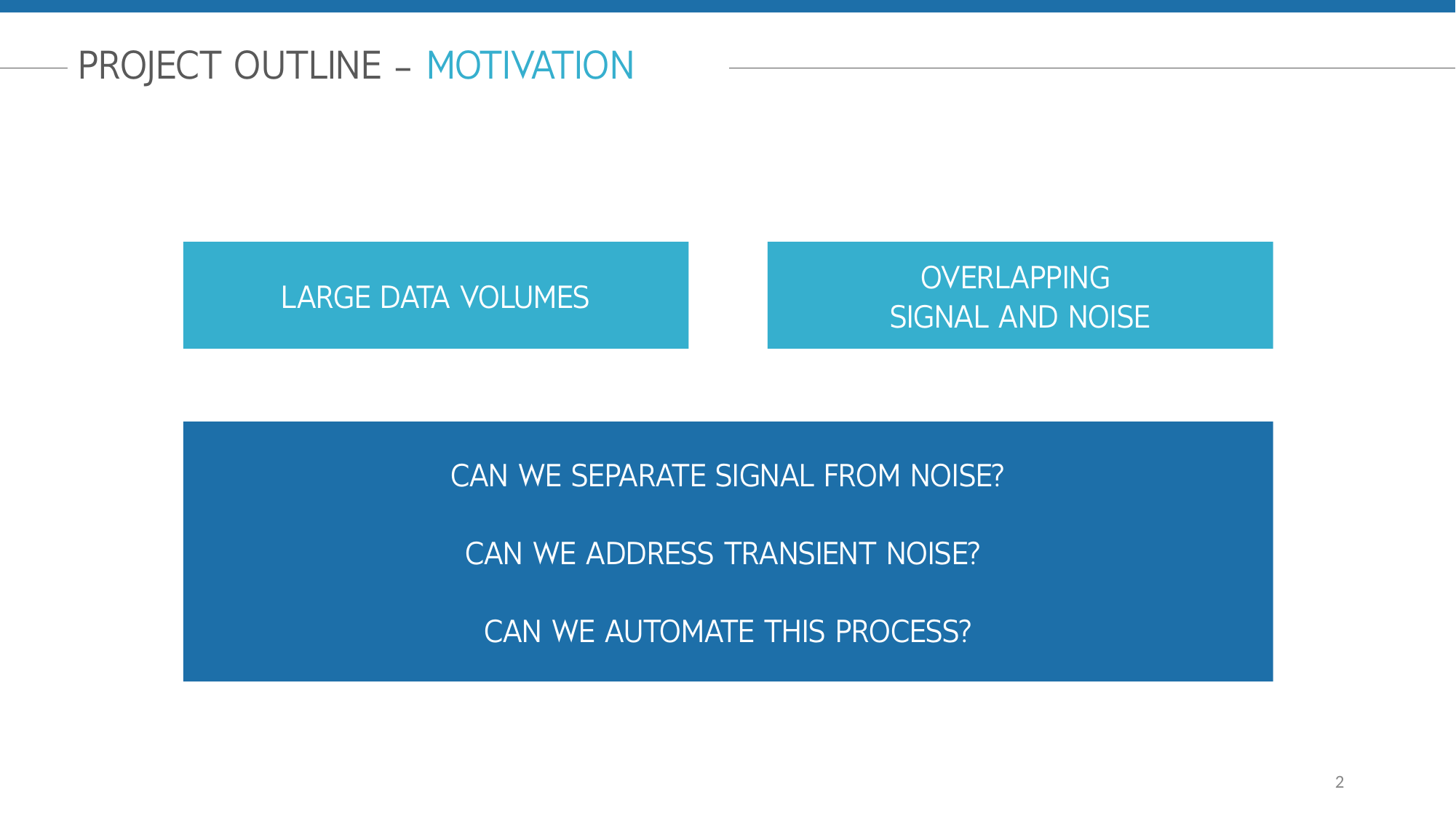

PROJECT OUTLINE – MOTIVATION
OVERLAPPING
SIGNAL AND NOISE
LARGE DATA VOLUMES
CAN WE SEPARATE SIGNAL FROM NOISE?

CAN WE ADDRESS TRANSIENT NOISE?

CAN WE AUTOMATE THIS PROCESS?
2